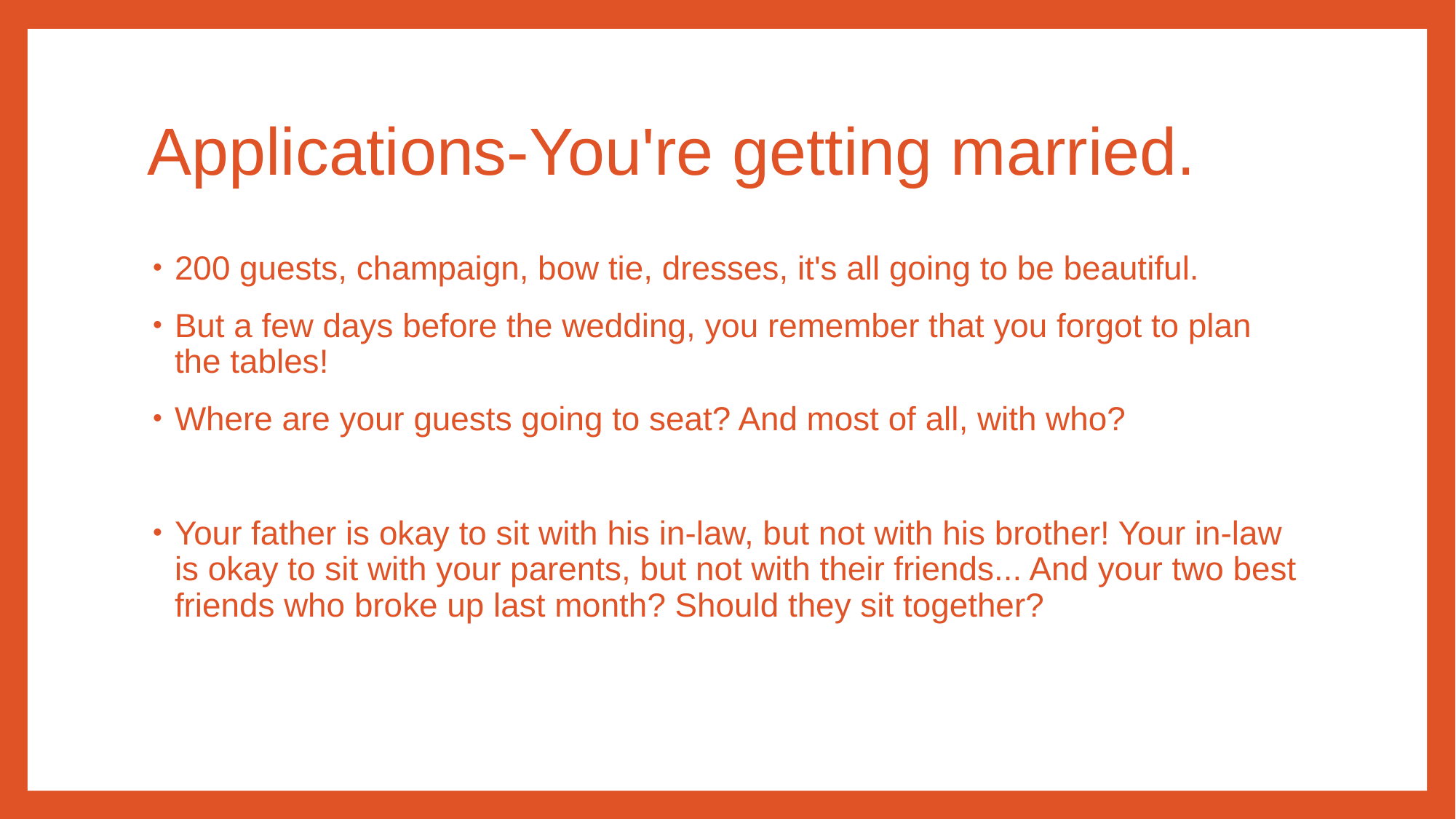

# Applications-You're getting married.
200 guests, champaign, bow tie, dresses, it's all going to be beautiful.
But a few days before the wedding, you remember that you forgot to plan the tables!
Where are your guests going to seat? And most of all, with who?

Your father is okay to sit with his in-law, but not with his brother! Your in-law is okay to sit with your parents, but not with their friends... And your two best friends who broke up last month? Should they sit together?